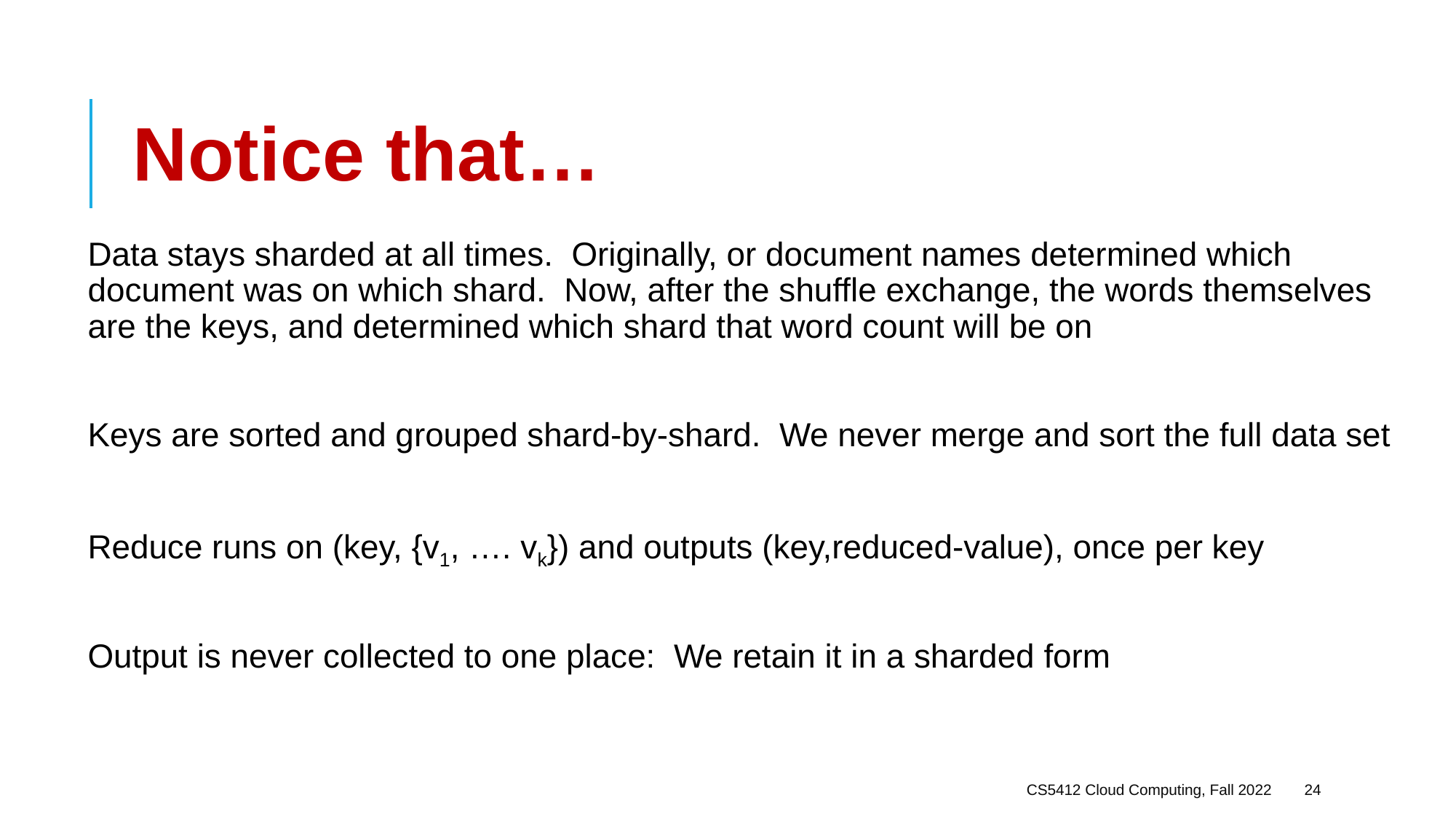

# Notice that…
Data stays sharded at all times.  Originally, or document names determined which document was on which shard.  Now, after the shuffle exchange, the words themselves are the keys, and determined which shard that word count will be on

Keys are sorted and grouped shard-by-shard.  We never merge and sort the full data set

Reduce runs on (key, {v1, …. vk}) and outputs (key,reduced-value), once per key

Output is never collected to one place:  We retain it in a sharded form
CS5412 Cloud Computing, Fall 2022
24